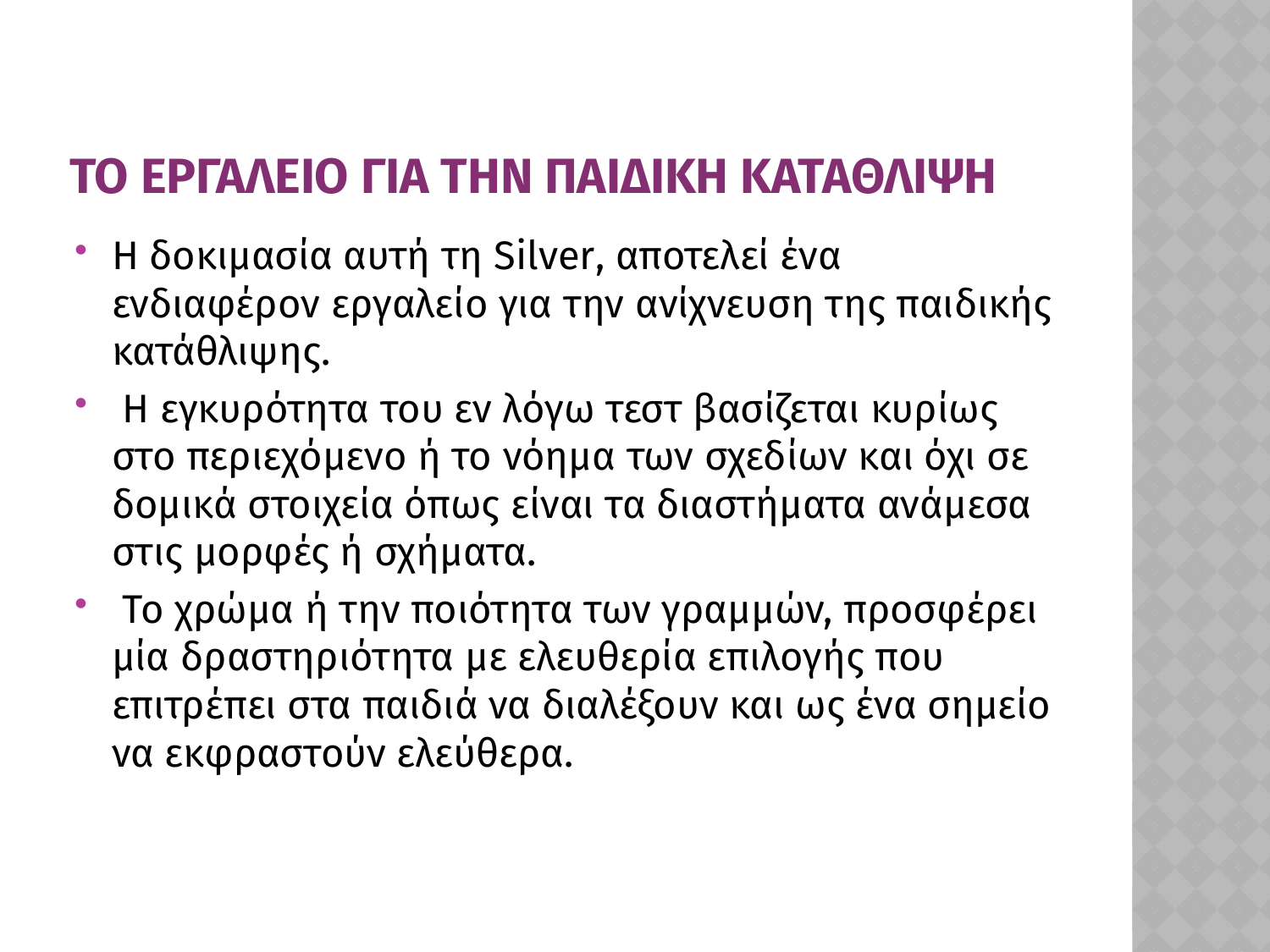

# Το εργαλειο για την παιδικη καταθλιψη
Η δοκιμασία αυτή τη Silver, αποτελεί ένα ενδιαφέρον εργαλείο για την ανίχνευση της παιδικής κατάθλιψης.
 Η εγκυρότητα του εν λόγω τεστ βασίζεται κυρίως στο περιεχόμενο ή το νόημα των σχεδίων και όχι σε δομικά στοιχεία όπως είναι τα διαστήματα ανάμεσα στις μορφές ή σχήματα.
 Το χρώμα ή την ποιότητα των γραμμών, προσφέρει μία δραστηριότητα με ελευθερία επιλογής που επιτρέπει στα παιδιά να διαλέξουν και ως ένα σημείο να εκφραστούν ελεύθερα.